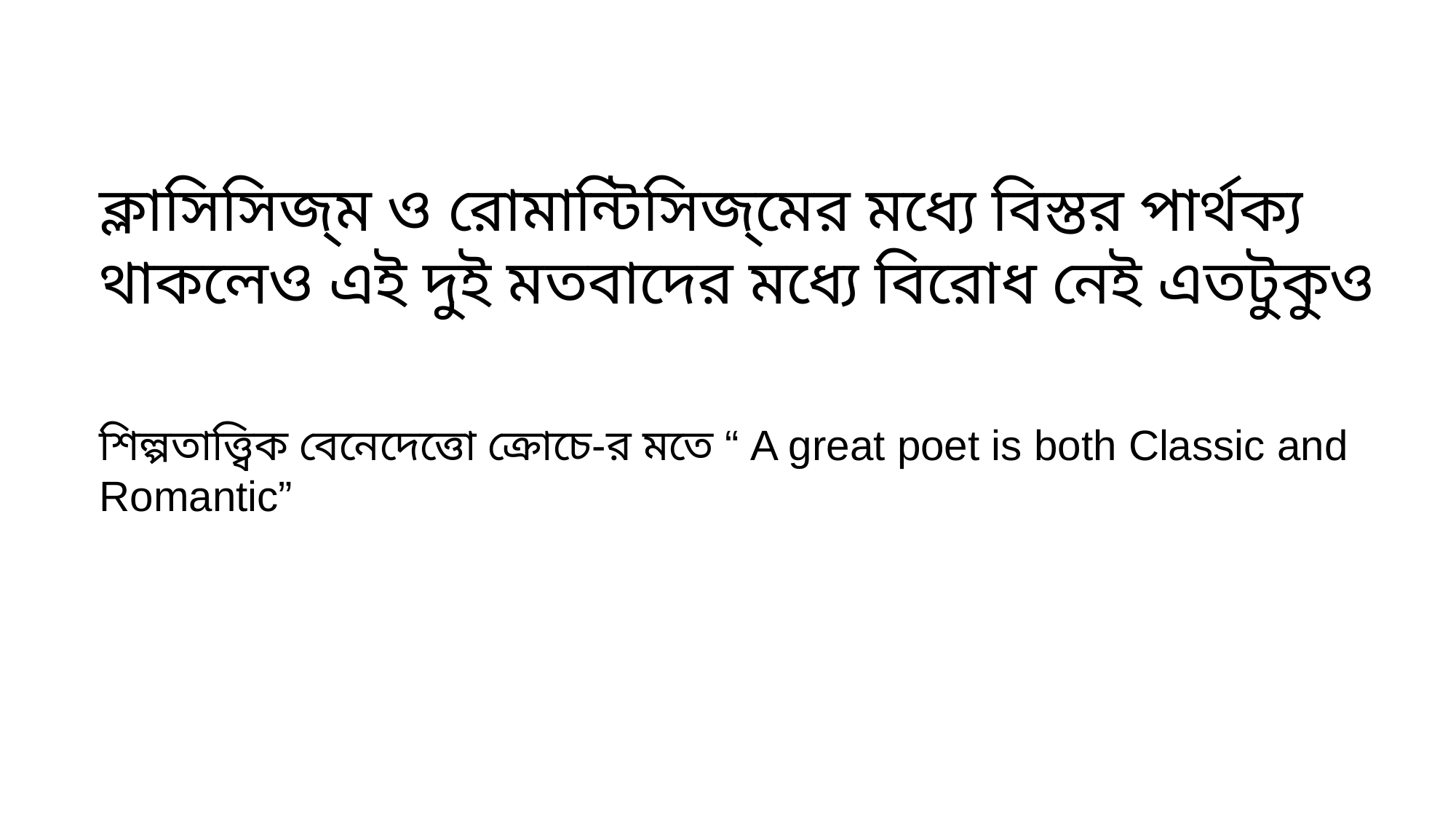

ক্লাসিসিজ্‌ম ও রোমান্টিসিজ্‌মের মধ্যে বিস্তর পার্থক্য থাকলেও এই দুই মতবাদের মধ্যে বিরোধ নেই এতটুকুও

শিল্পতাত্ত্বিক বেনেদেত্তো ক্রোচে-র মতে “ A great poet is both Classic and Romantic”